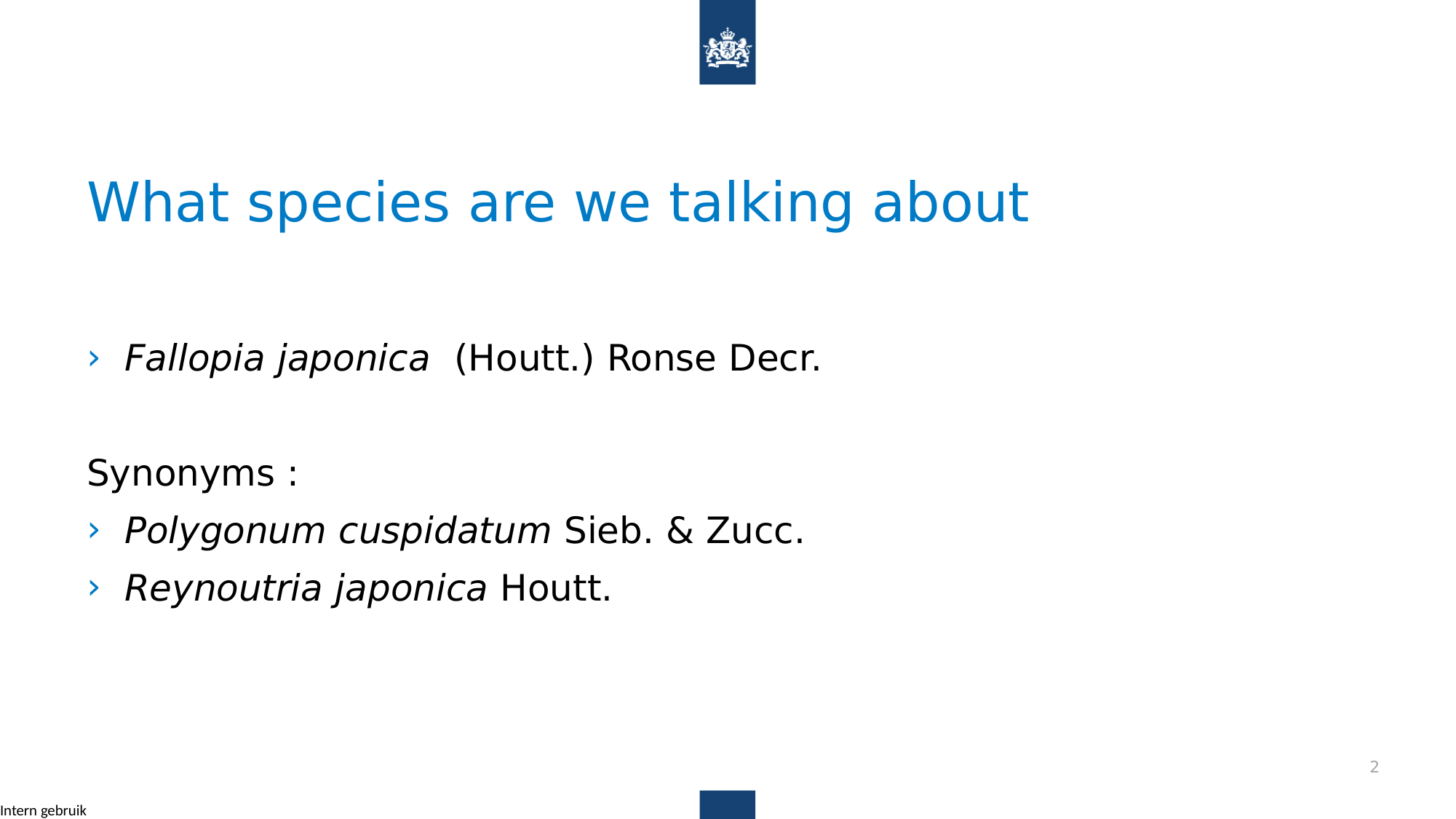

# What species are we talking about

Fallopia japonica  (Houtt.) Ronse Decr.

Synonyms :
Polygonum cuspidatum Sieb. & Zucc.
Reynoutria japonica Houtt.

2